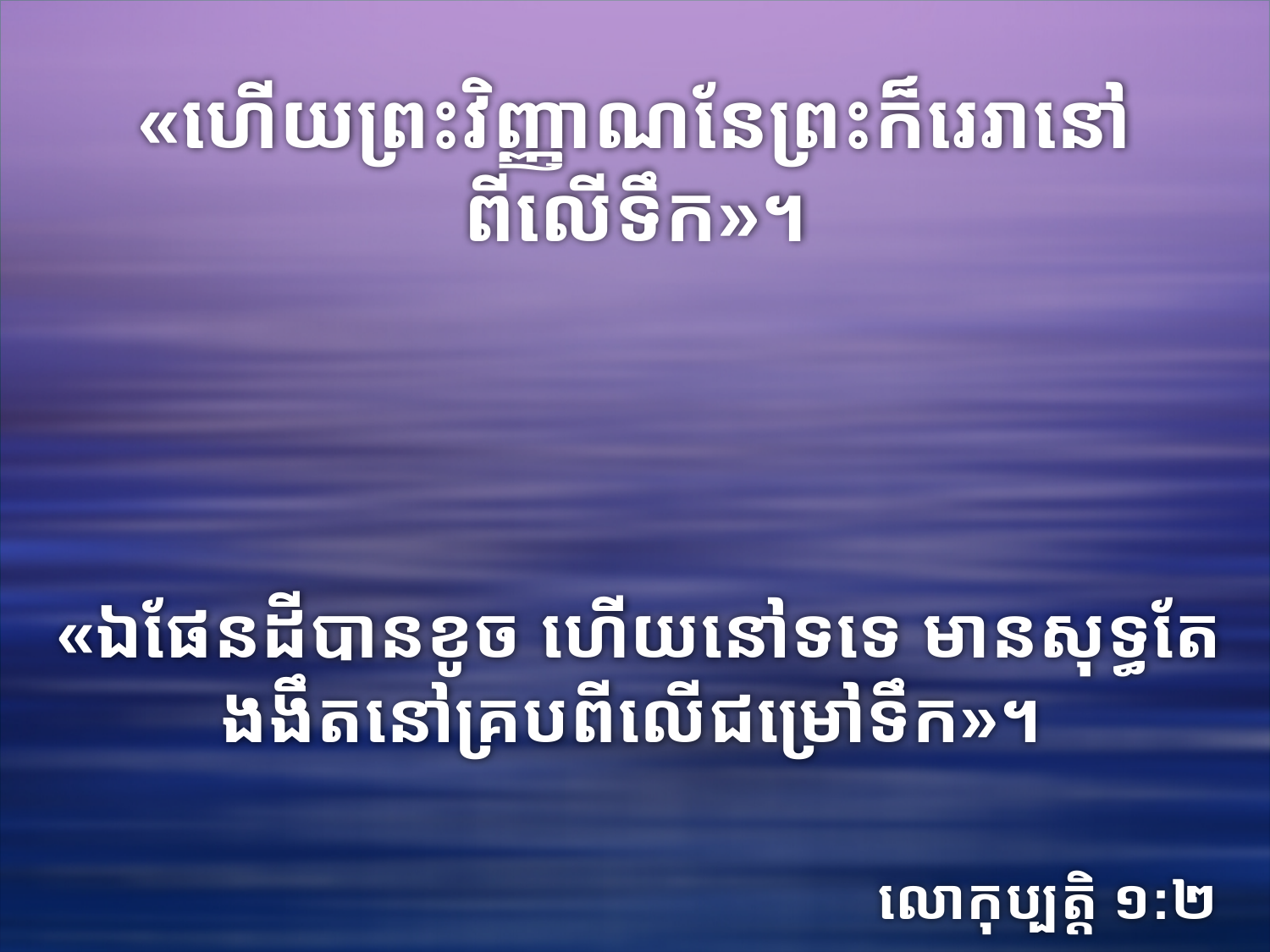

«ហើយព្រះវិញ្ញាណនែព្រះក៏រេរានៅពីលើទឹក»។
«ឯផែនដីបានខូច ហើយនៅទទេ មានសុទ្ធតែងងឹតនៅគ្របពីលើជម្រៅទឹក»។
លោកុប្បតិ្ត ១:២